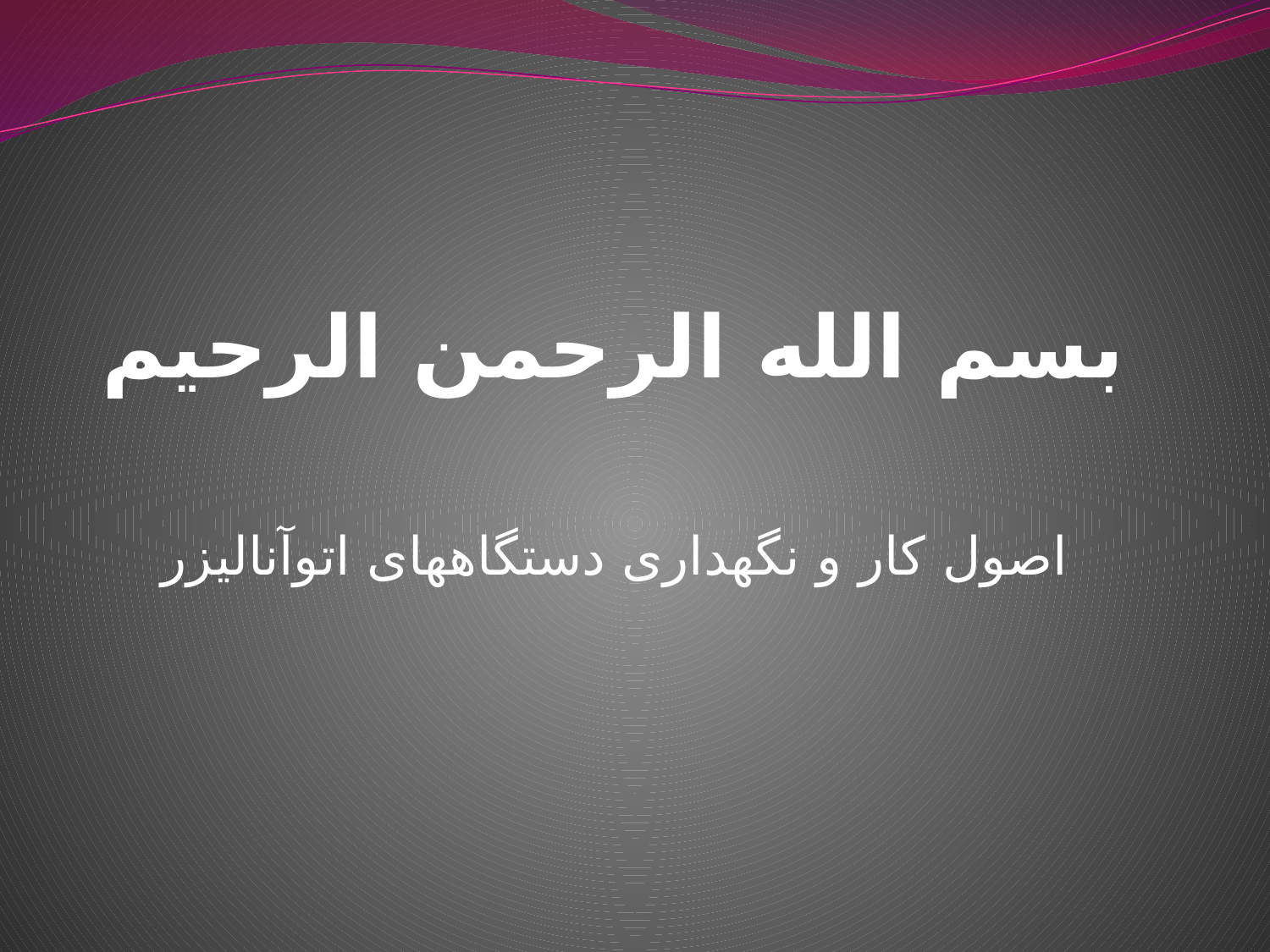

# بسم الله الرحمن الرحیم
اصول کار و نگهداری دستگاههای اتوآنالیزر